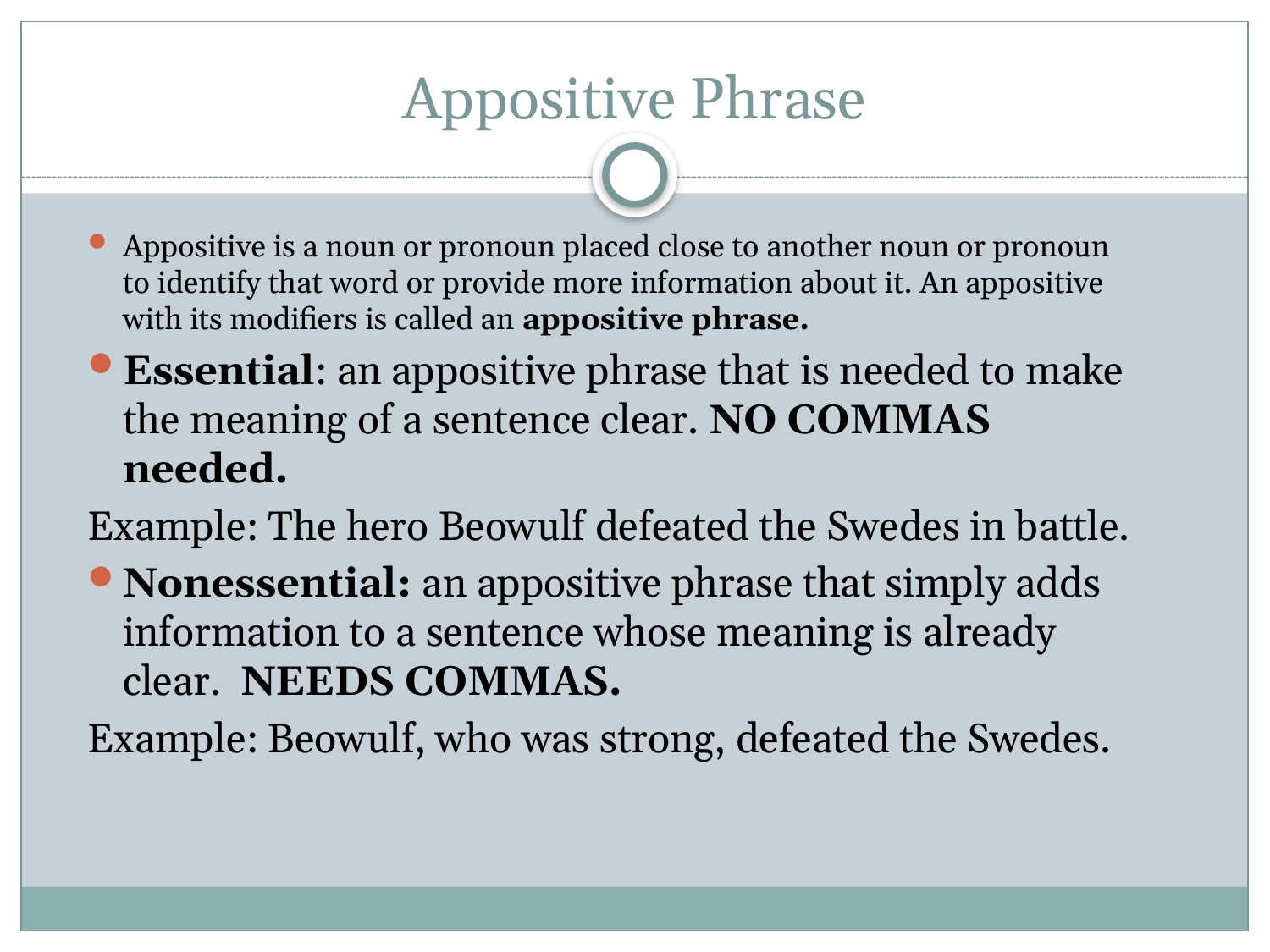

# Appositive Phrase
Appositive is a noun or pronoun placed close to another noun or pronoun to identify that word or provide more information about it. An appositive with its modifiers is called an appositive phrase.
Essential: an appositive phrase that is needed to make the meaning of a sentence clear. NO COMMAS needed.
Example: The hero Beowulf defeated the Swedes in battle.
Nonessential: an appositive phrase that simply adds information to a sentence whose meaning is already clear.  NEEDS COMMAS.
Example: Beowulf, who was strong, defeated the Swedes.